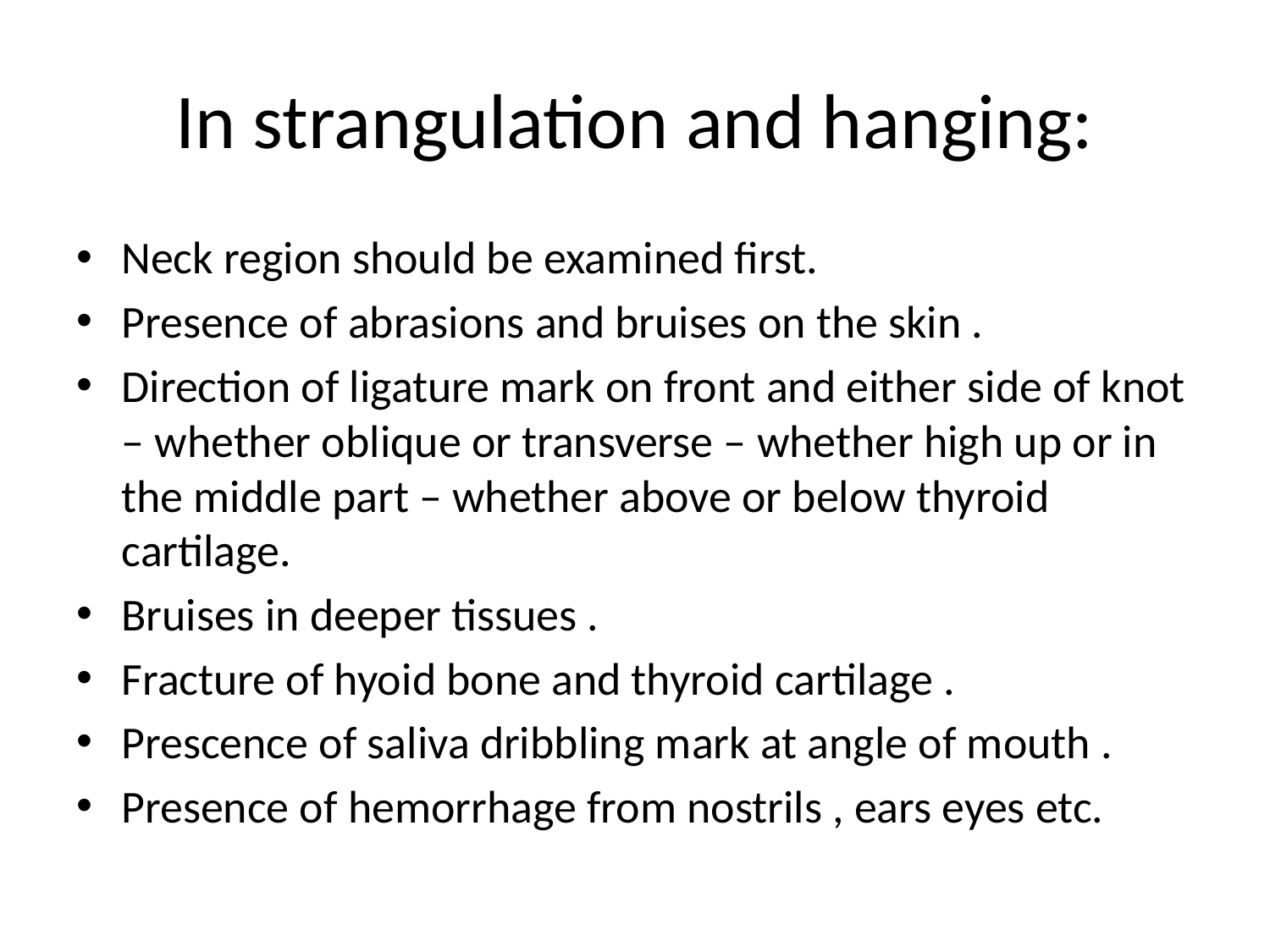

# In strangulation and hanging:
Neck region should be examined first.
Presence of abrasions and bruises on the skin .
Direction of ligature mark on front and either side of knot – whether oblique or transverse – whether high up or in the middle part – whether above or below thyroid cartilage.
Bruises in deeper tissues .
Fracture of hyoid bone and thyroid cartilage .
Prescence of saliva dribbling mark at angle of mouth .
Presence of hemorrhage from nostrils , ears eyes etc.